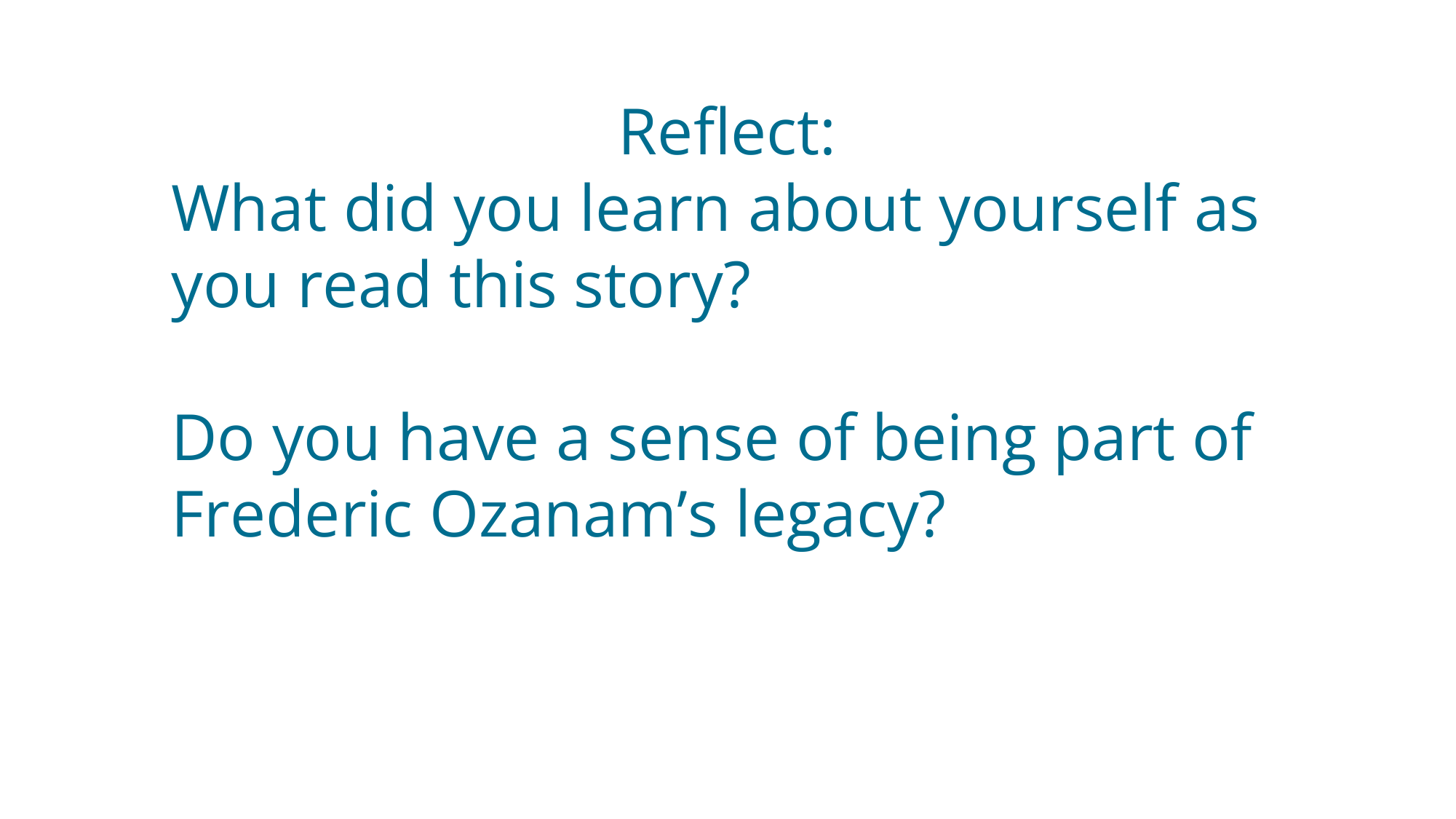

Reflect:
What did you learn about yourself as you read this story?

Do you have a sense of being part of Frederic Ozanam’s legacy?